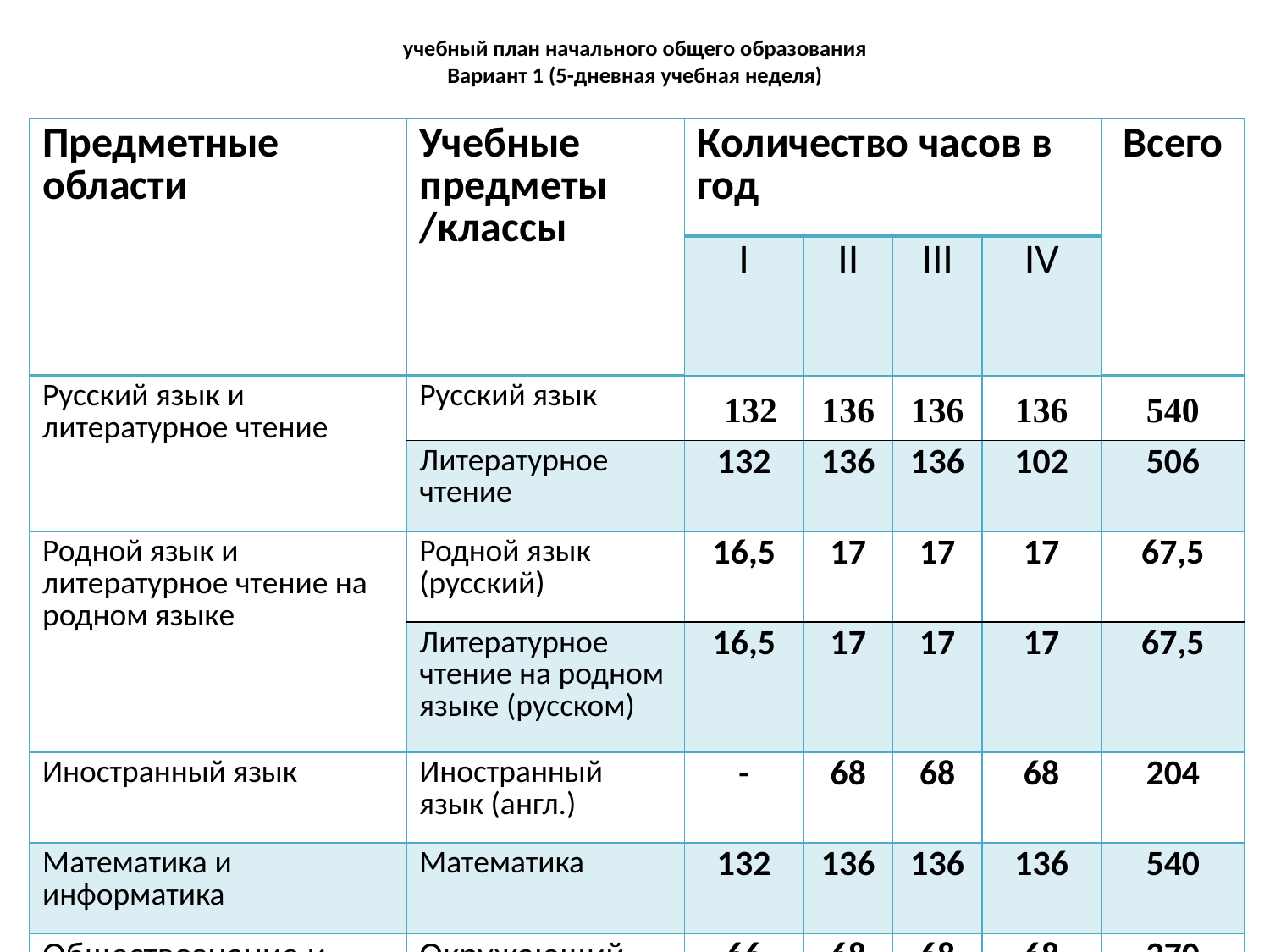

# учебный план начального общего образования Вариант 1 (5-дневная учебная неделя)
| Предметные области | Учебные предметы /классы | Количество часов в год |  |  |  | Всего |
| --- | --- | --- | --- | --- | --- | --- |
|  |  | I | II | III | IV |  |
| Русский язык и литературное чтение | Русский язык | 132 | 136 | 136 | 136 | 540 |
|  | Литературное чтение | 132 | 136 | 136 | 102 | 506 |
| Родной язык и литературное чтение на родном языке | Родной язык (русский) | 16,5 | 17 | 17 | 17 | 67,5 |
|  | Литературное чтение на родном языке (русском) | 16,5 | 17 | 17 | 17 | 67,5 |
| Иностранный язык | Иностранный язык (англ.) | - | 68 | 68 | 68 | 204 |
| Математика и информатика | Математика | 132 | 136 | 136 | 136 | 540 |
| Обществознание и естествознание («окружающий мир») | Окружающий мир | 66 | 68 | 68 | 68 | 270 |